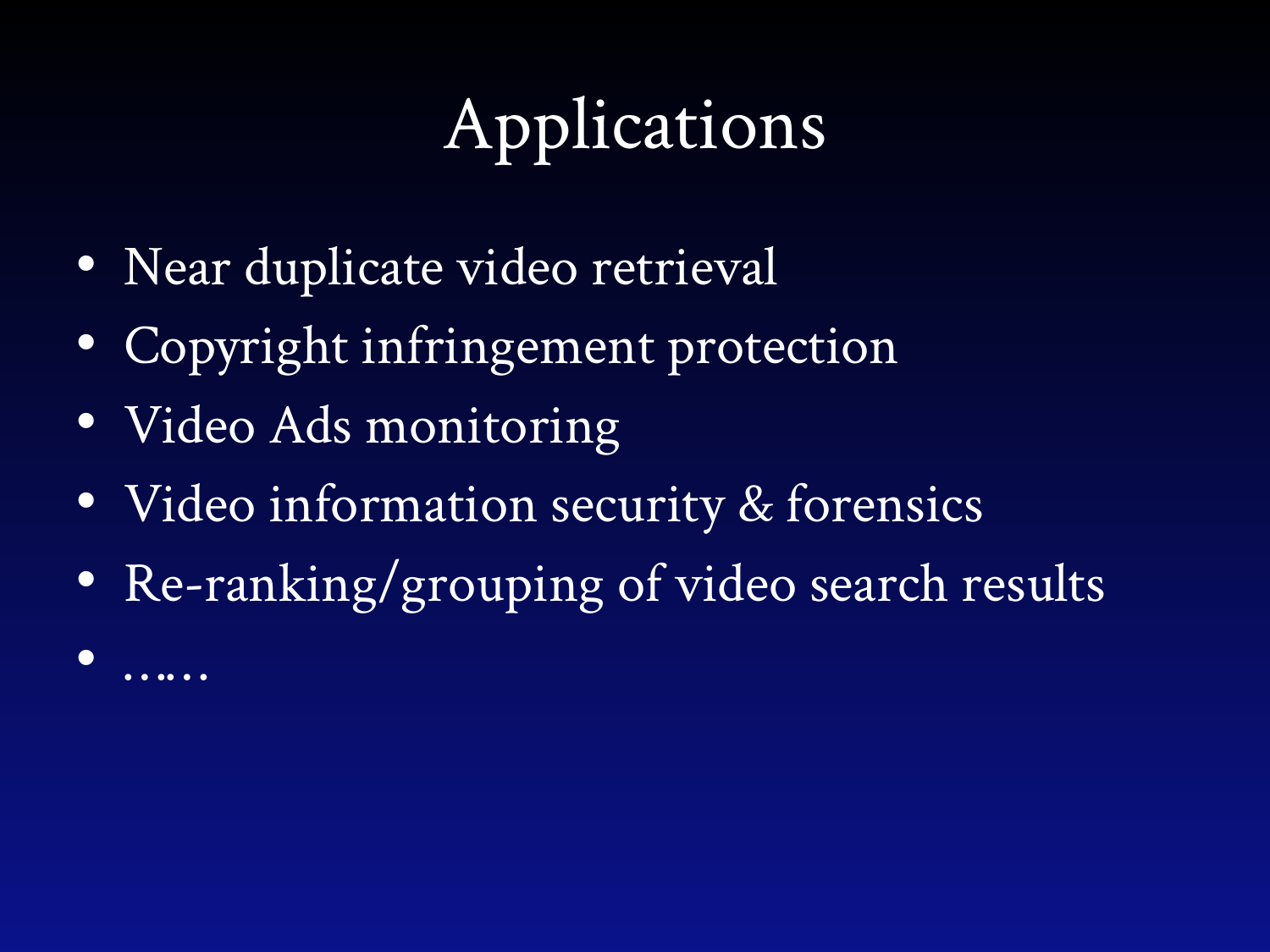

# Applications
Near duplicate video retrieval
Copyright infringement protection
Video Ads monitoring
Video information security & forensics
Re-ranking/grouping of video search results
……